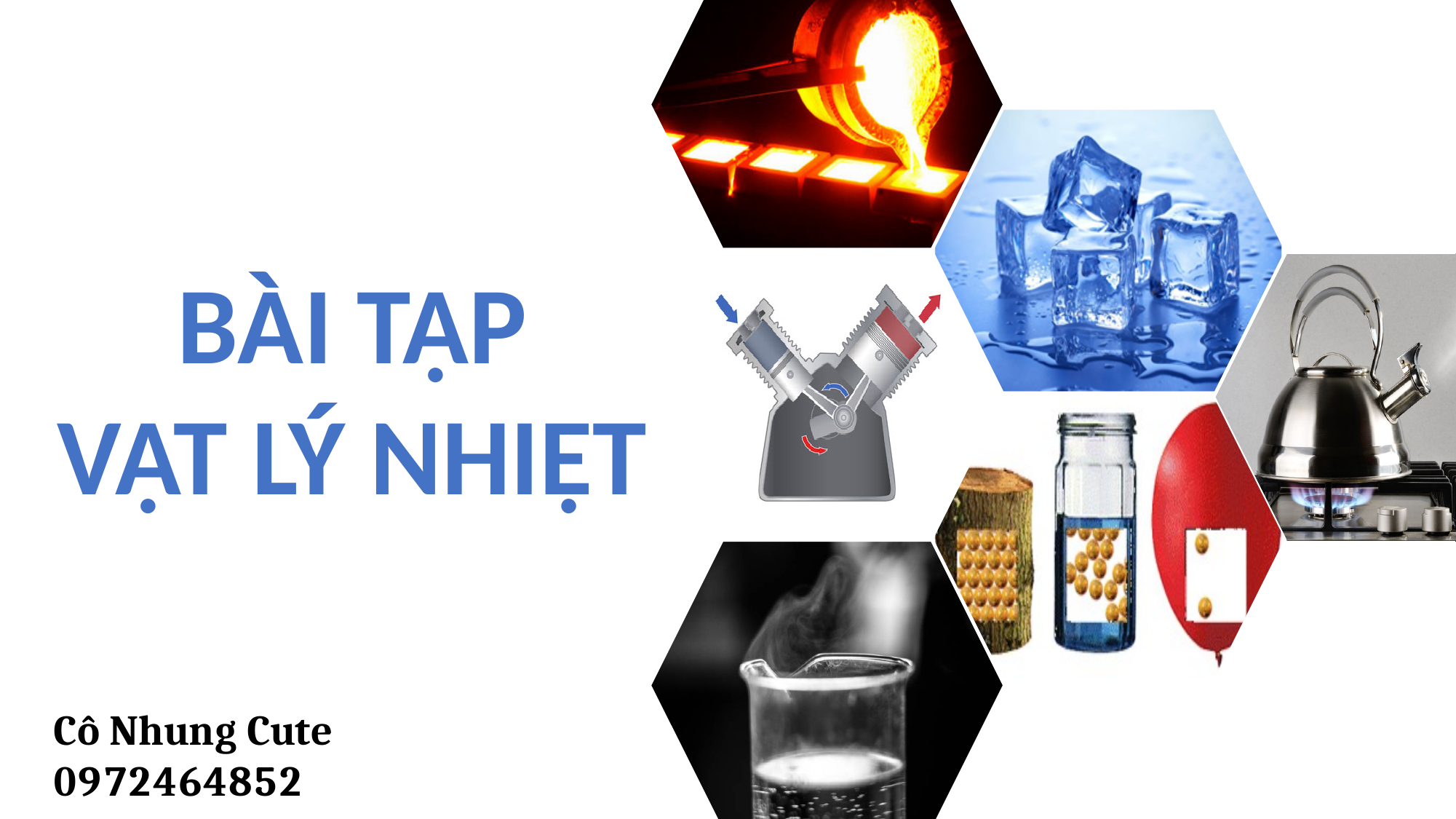

BÀI TẬP
VẬT LÝ NHIỆT

Cô Nhung Cute
0972464852